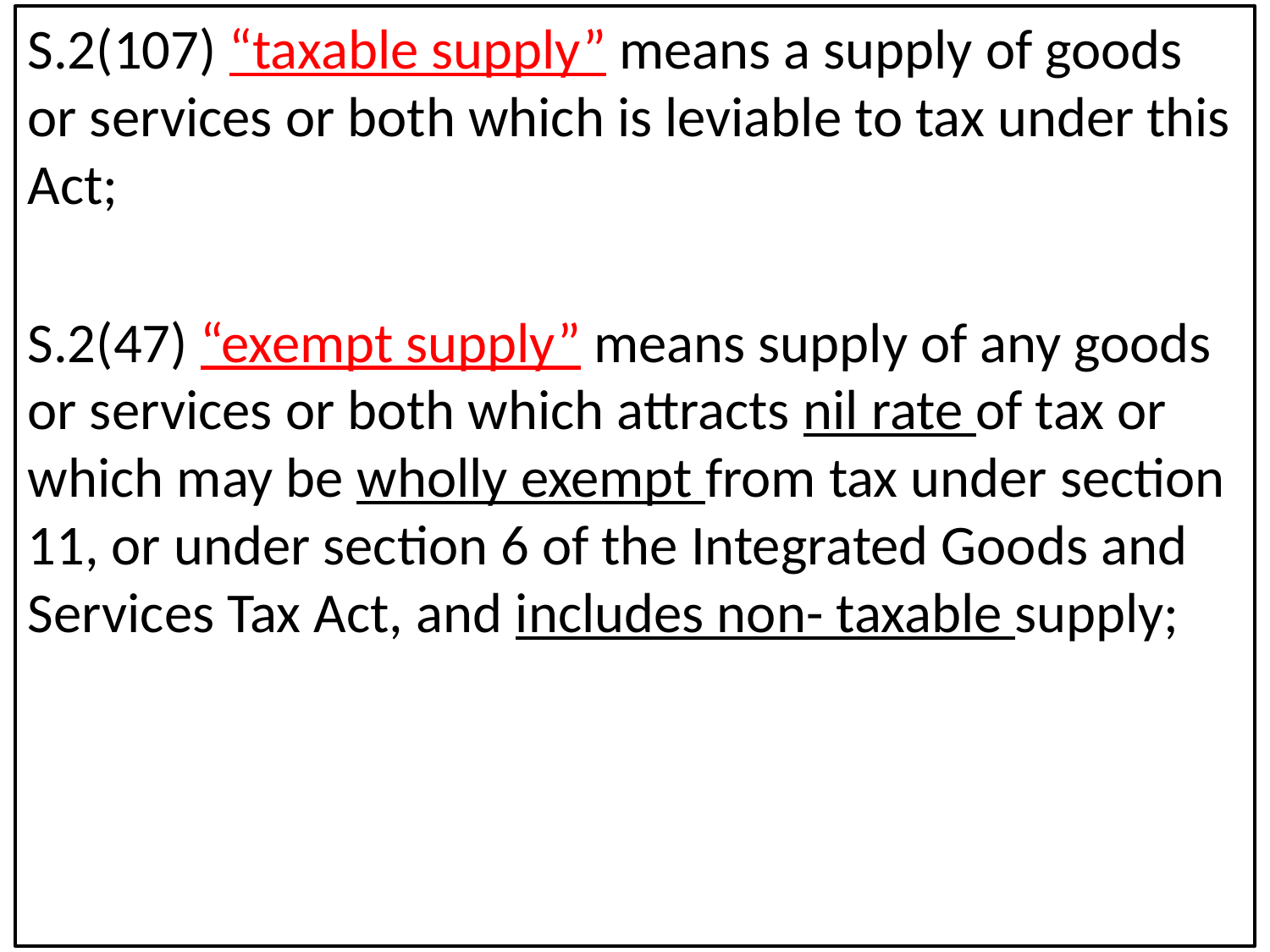

S.2(107) “taxable supply” means a supply of goods or services or both which is leviable to tax under this Act;

S.2(47) “exempt supply” means supply of any goods or services or both which attracts nil rate of tax or which may be wholly exempt from tax under section 11, or under section 6 of the Integrated Goods and Services Tax Act, and includes non- taxable supply;